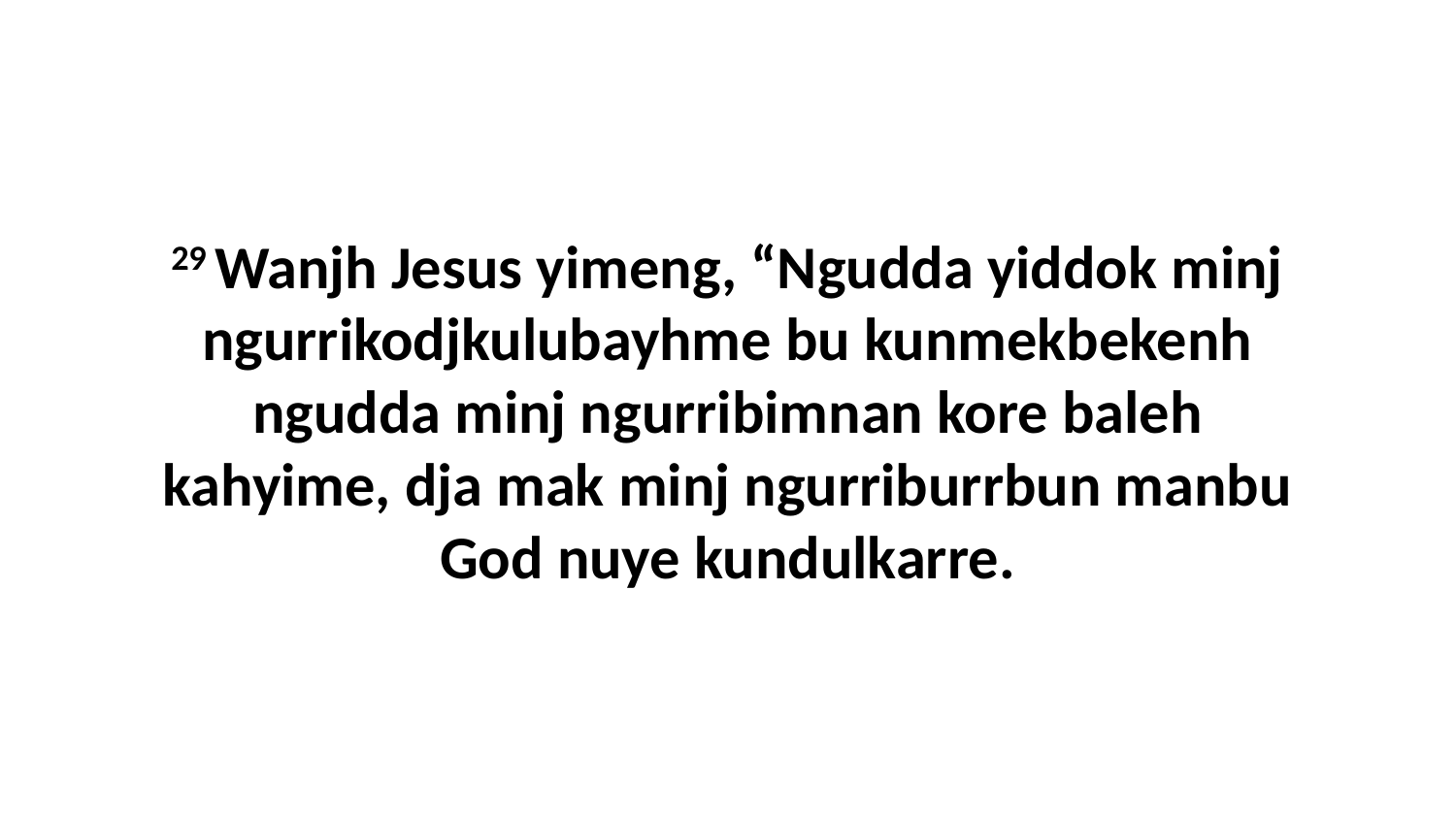

29 Wanjh Jesus yimeng, “Ngudda yiddok minj ngurrikodjkulubayhme bu kunmekbekenh ngudda minj ngurribimnan kore baleh kahyime, dja mak minj ngurriburrbun manbu God nuye kundulkarre.